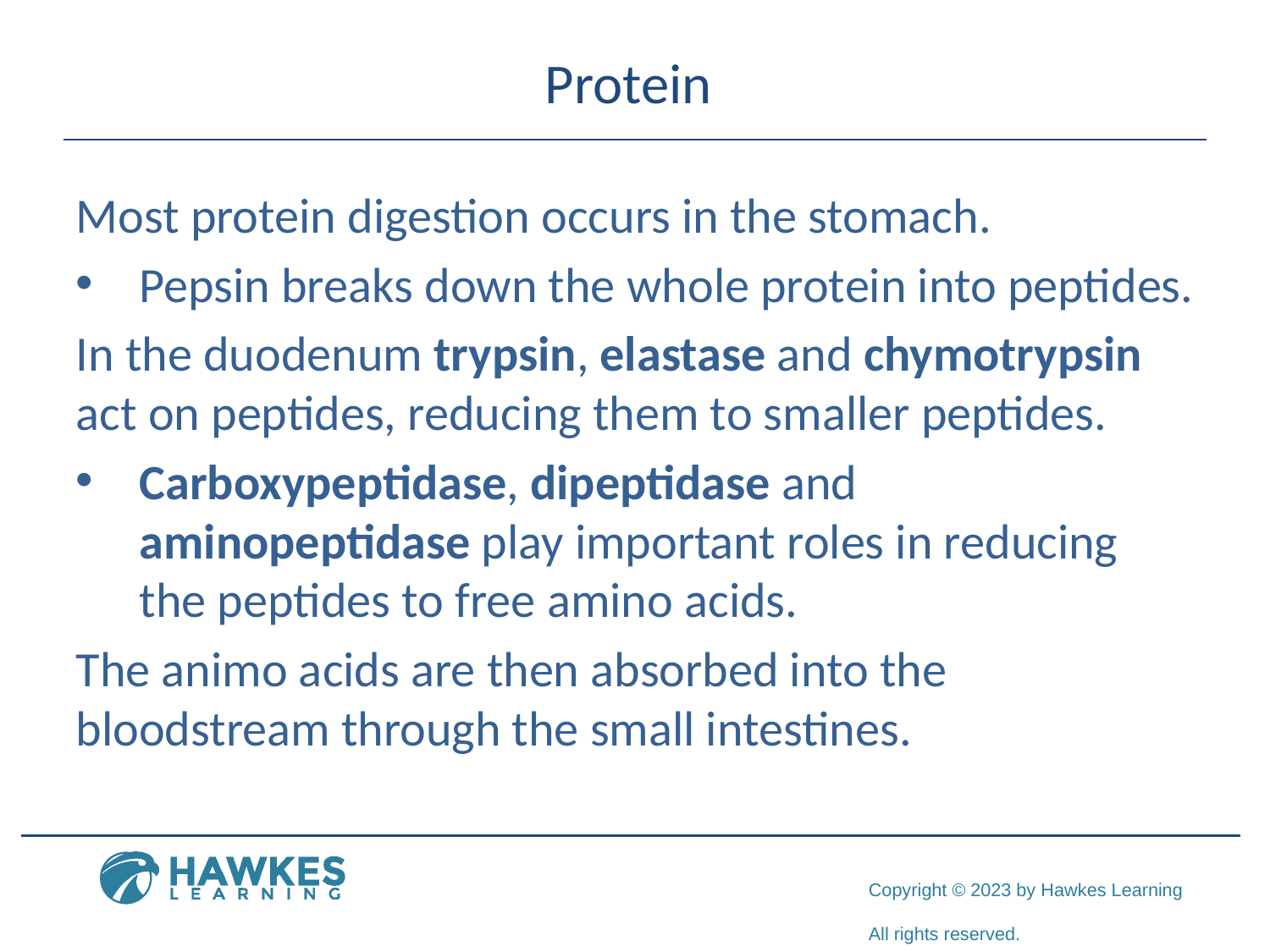

# Protein
Most protein digestion occurs in the stomach.
Pepsin breaks down the whole protein into peptides.
In the duodenum trypsin, elastase and chymotrypsin act on peptides, reducing them to smaller peptides.
Carboxypeptidase, dipeptidase and aminopeptidase play important roles in reducing the peptides to free amino acids.
The animo acids are then absorbed into the bloodstream through the small intestines.